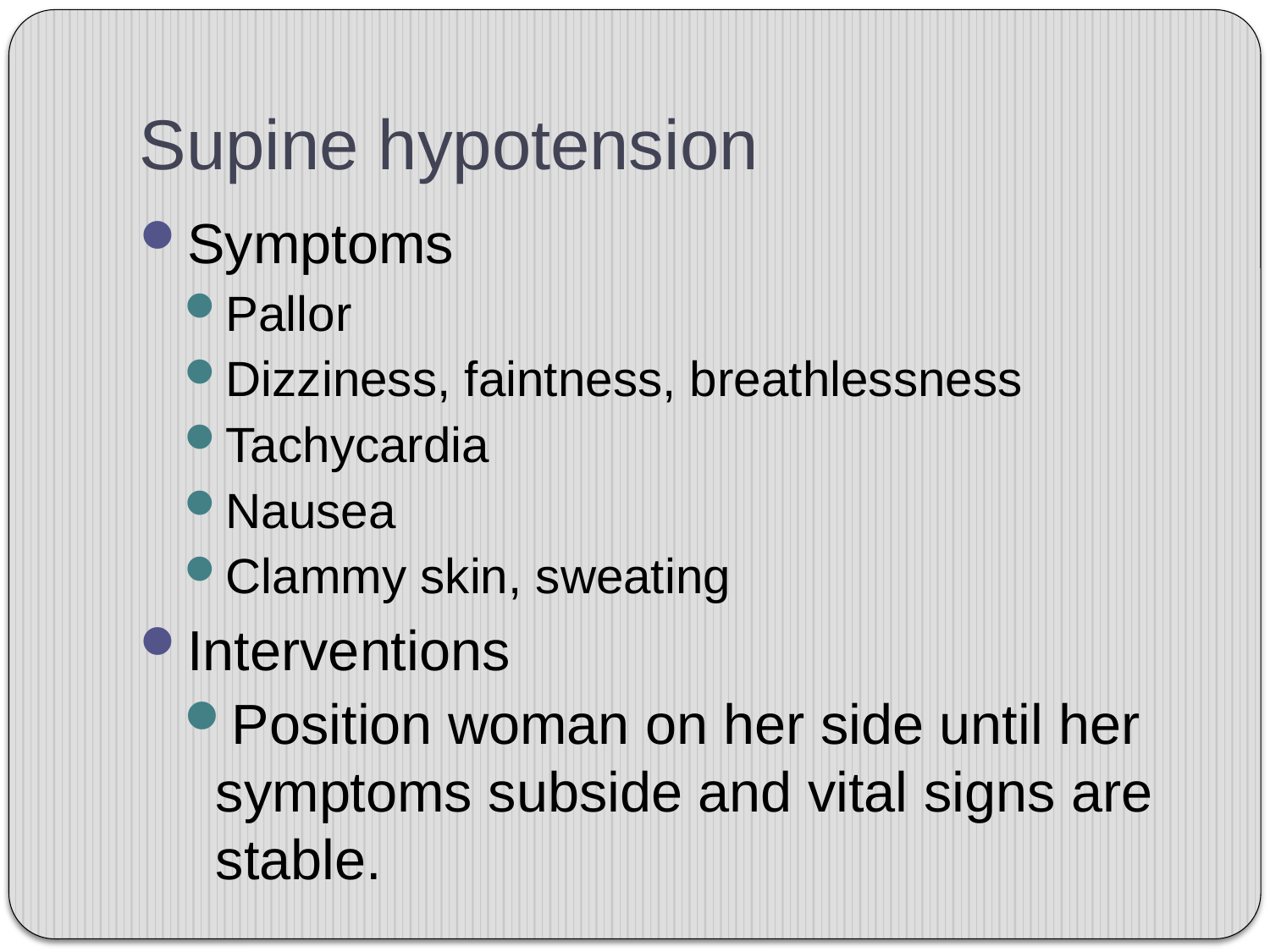

# Supine hypotension
Symptoms
Pallor
Dizziness, faintness, breathlessness
Tachycardia
Nausea
Clammy skin, sweating
Interventions
Position woman on her side until her symptoms subside and vital signs are stable.